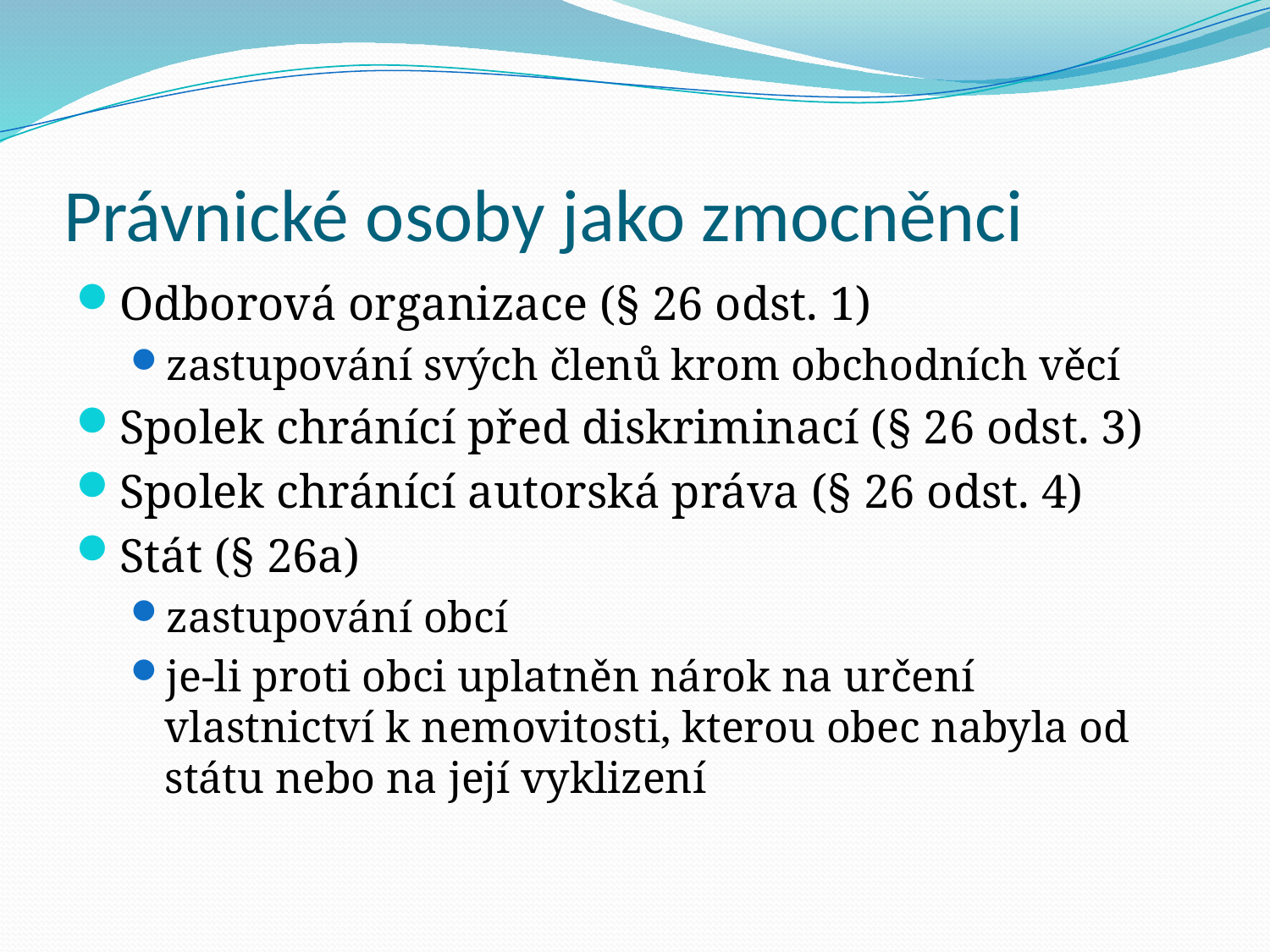

# Právnické osoby jako zmocněnci
Odborová organizace (§ 26 odst. 1)
zastupování svých členů krom obchodních věcí
Spolek chránící před diskriminací (§ 26 odst. 3)
Spolek chránící autorská práva (§ 26 odst. 4)
Stát (§ 26a)
zastupování obcí
je-li proti obci uplatněn nárok na určení vlastnictví k nemovitosti, kterou obec nabyla od státu nebo na její vyklizení